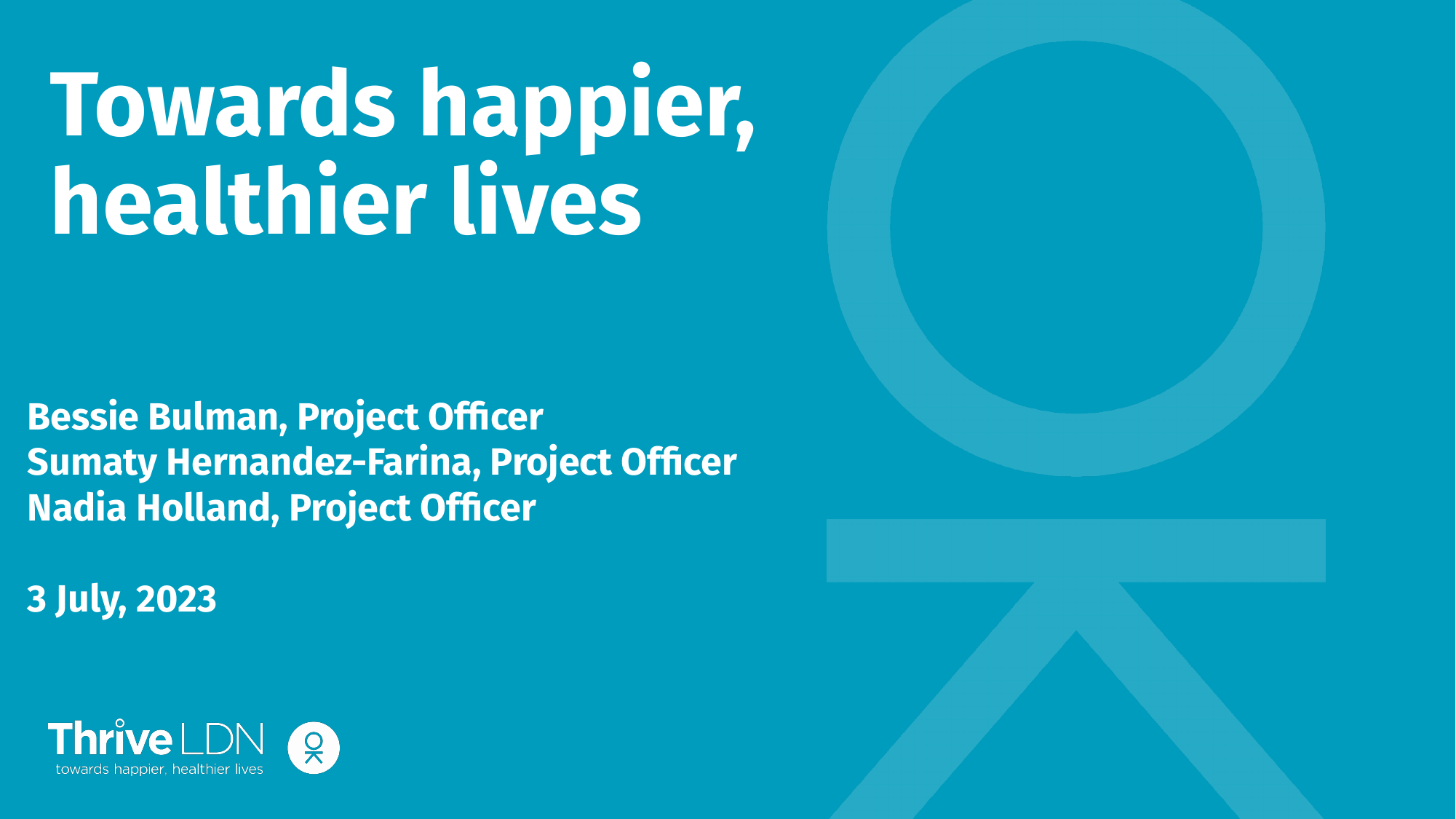

# Towards happier, healthier lives
Bessie Bulman, Project Officer
Sumaty Hernandez-Farina, Project Officer
Nadia Holland, Project Officer

3 July, 2023